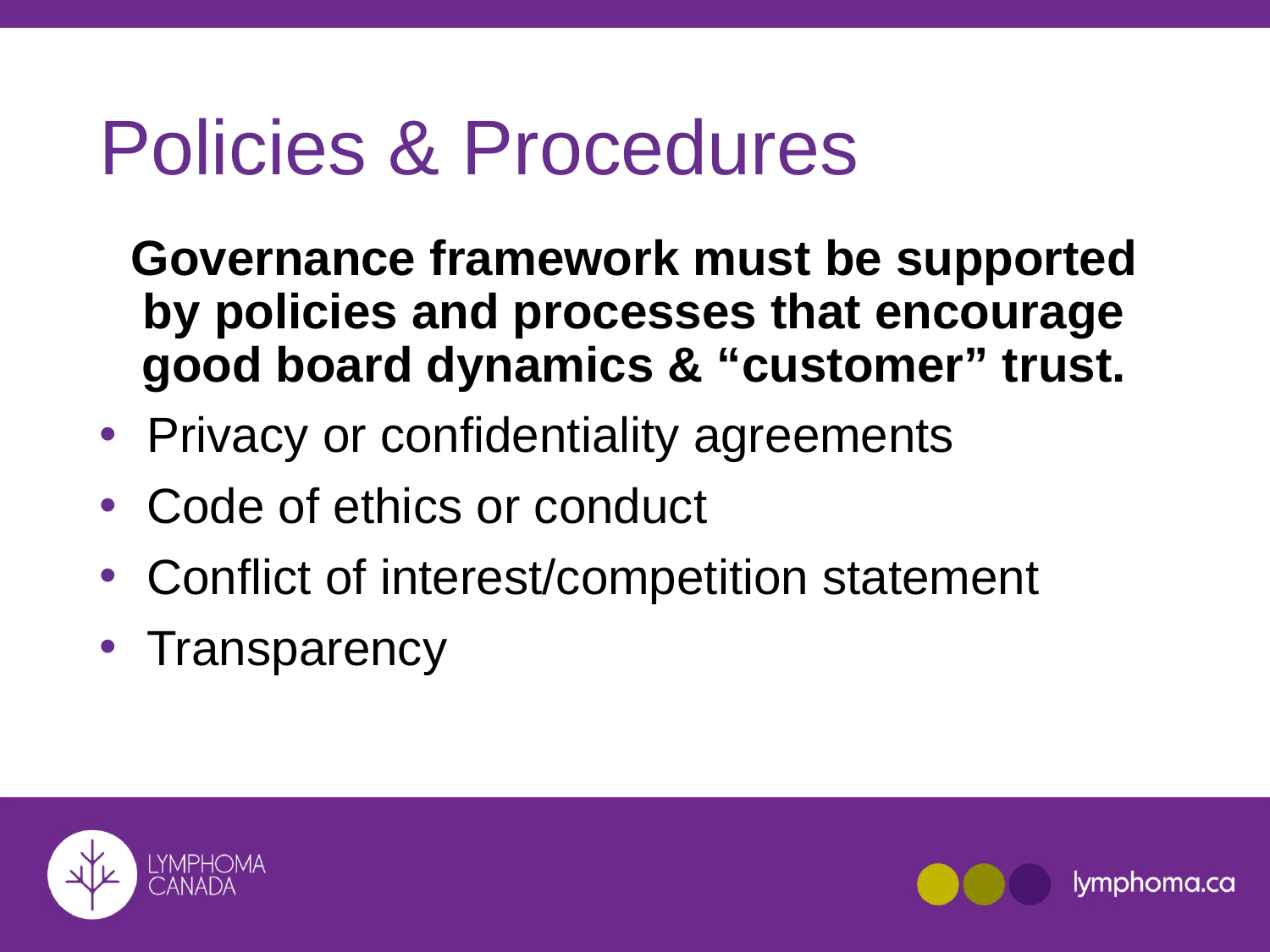

# Policies & Procedures
Governance framework must be supported by policies and processes that encourage good board dynamics & “customer” trust.
Privacy or confidentiality agreements
Code of ethics or conduct
Conflict of interest/competition statement
Transparency